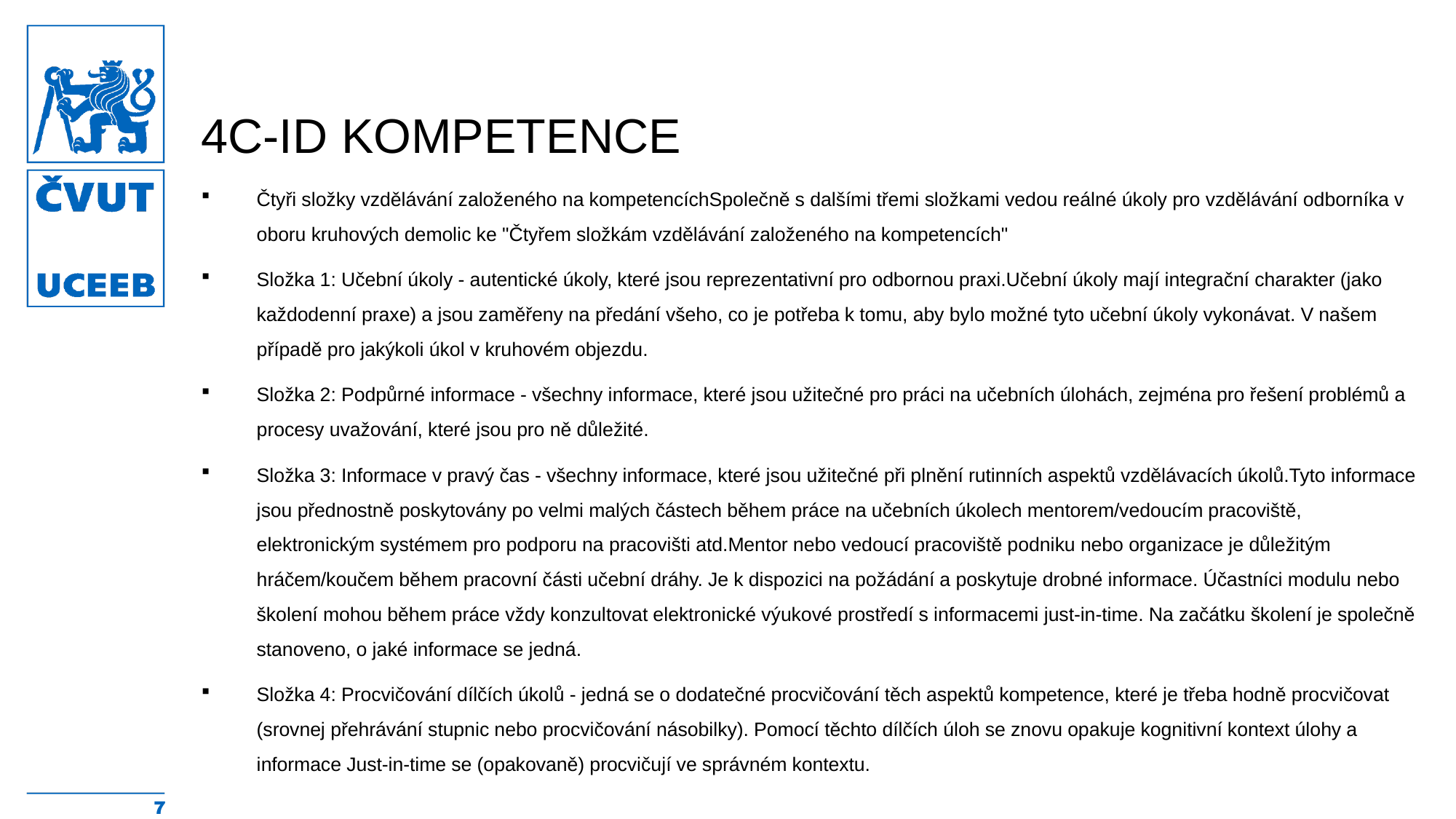

# 4C-id kompetence
Čtyři složky vzdělávání založeného na kompetencíchSpolečně s dalšími třemi složkami vedou reálné úkoly pro vzdělávání odborníka v oboru kruhových demolic ke "Čtyřem složkám vzdělávání založeného na kompetencích"
Složka 1: Učební úkoly - autentické úkoly, které jsou reprezentativní pro odbornou praxi.Učební úkoly mají integrační charakter (jako každodenní praxe) a jsou zaměřeny na předání všeho, co je potřeba k tomu, aby bylo možné tyto učební úkoly vykonávat. V našem případě pro jakýkoli úkol v kruhovém objezdu.
Složka 2: Podpůrné informace - všechny informace, které jsou užitečné pro práci na učebních úlohách, zejména pro řešení problémů a procesy uvažování, které jsou pro ně důležité.
Složka 3: Informace v pravý čas - všechny informace, které jsou užitečné při plnění rutinních aspektů vzdělávacích úkolů.Tyto informace jsou přednostně poskytovány po velmi malých částech během práce na učebních úkolech mentorem/vedoucím pracoviště, elektronickým systémem pro podporu na pracovišti atd.Mentor nebo vedoucí pracoviště podniku nebo organizace je důležitým hráčem/koučem během pracovní části učební dráhy. Je k dispozici na požádání a poskytuje drobné informace. Účastníci modulu nebo školení mohou během práce vždy konzultovat elektronické výukové prostředí s informacemi just-in-time. Na začátku školení je společně stanoveno, o jaké informace se jedná.
Složka 4: Procvičování dílčích úkolů - jedná se o dodatečné procvičování těch aspektů kompetence, které je třeba hodně procvičovat (srovnej přehrávání stupnic nebo procvičování násobilky). Pomocí těchto dílčích úloh se znovu opakuje kognitivní kontext úlohy a informace Just-in-time se (opakovaně) procvičují ve správném kontextu.